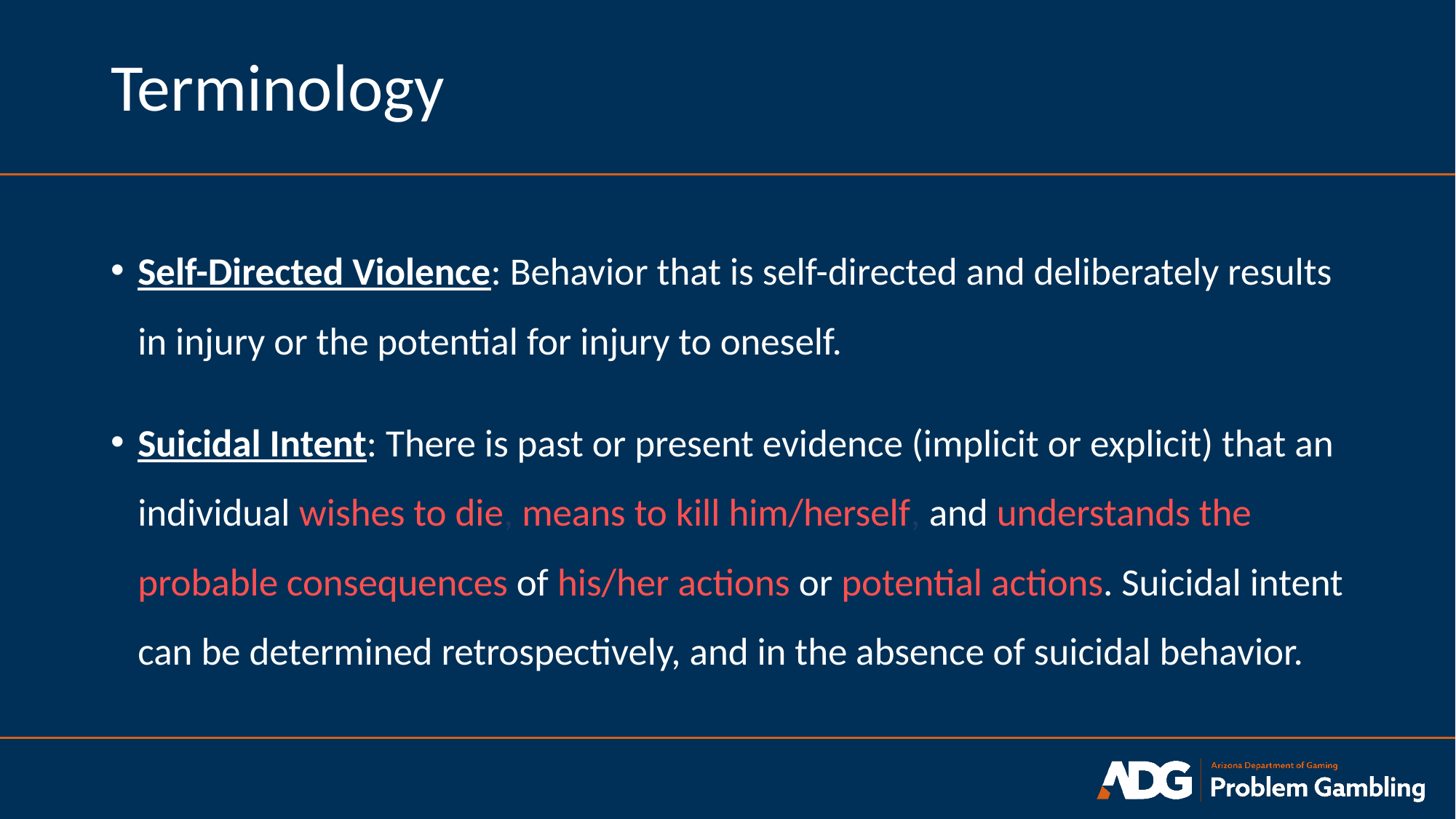

# Terminology
Self-Directed Violence: Behavior that is self-directed and deliberately results in injury or the potential for injury to oneself.
Suicidal Intent: There is past or present evidence (implicit or explicit) that an individual wishes to die, means to kill him/herself, and understands the probable consequences of his/her actions or potential actions. Suicidal intent can be determined retrospectively, and in the absence of suicidal behavior.